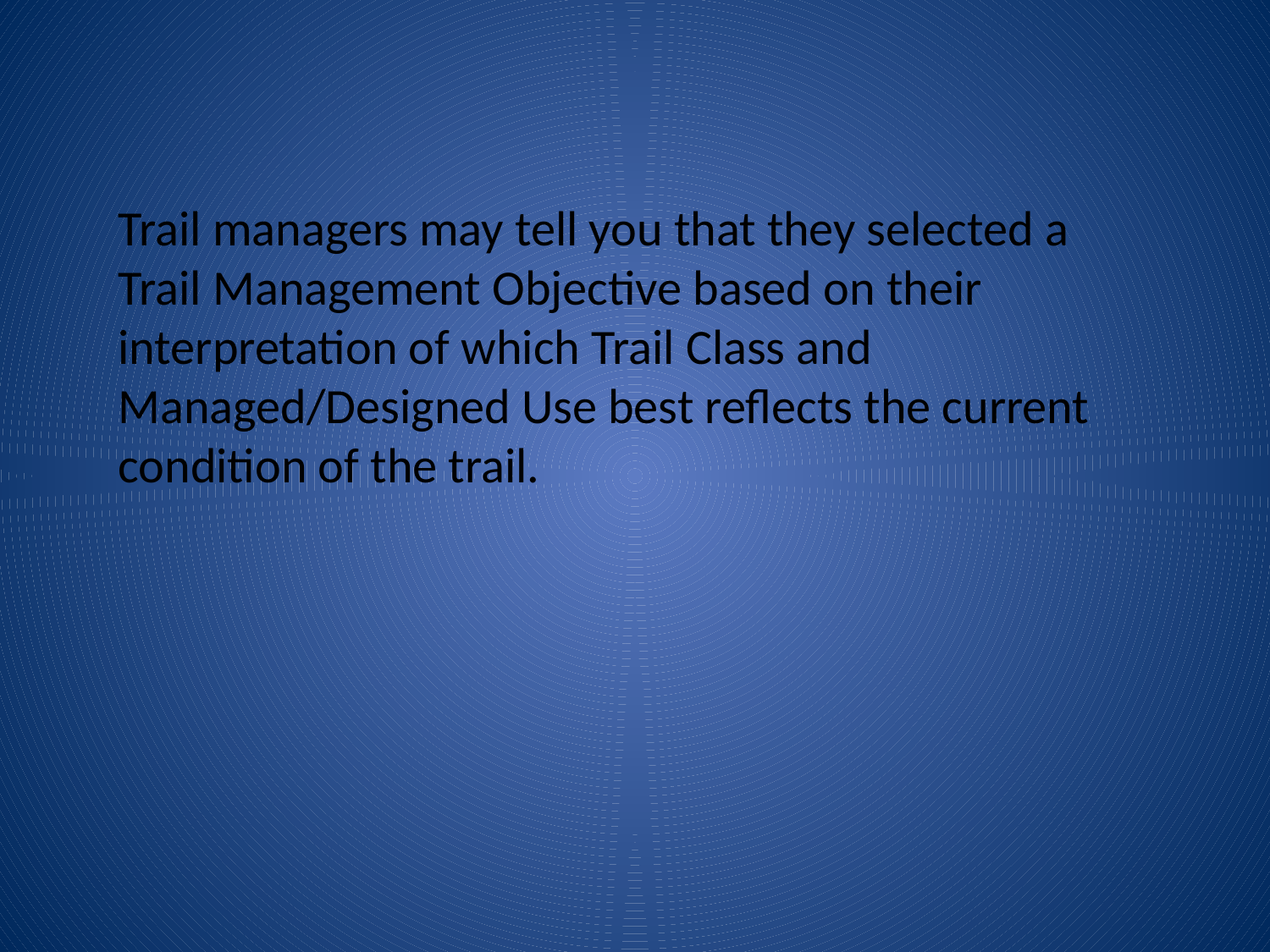

Trail managers may tell you that they selected a Trail Management Objective based on their interpretation of which Trail Class and Managed/Designed Use best reflects the current condition of the trail.